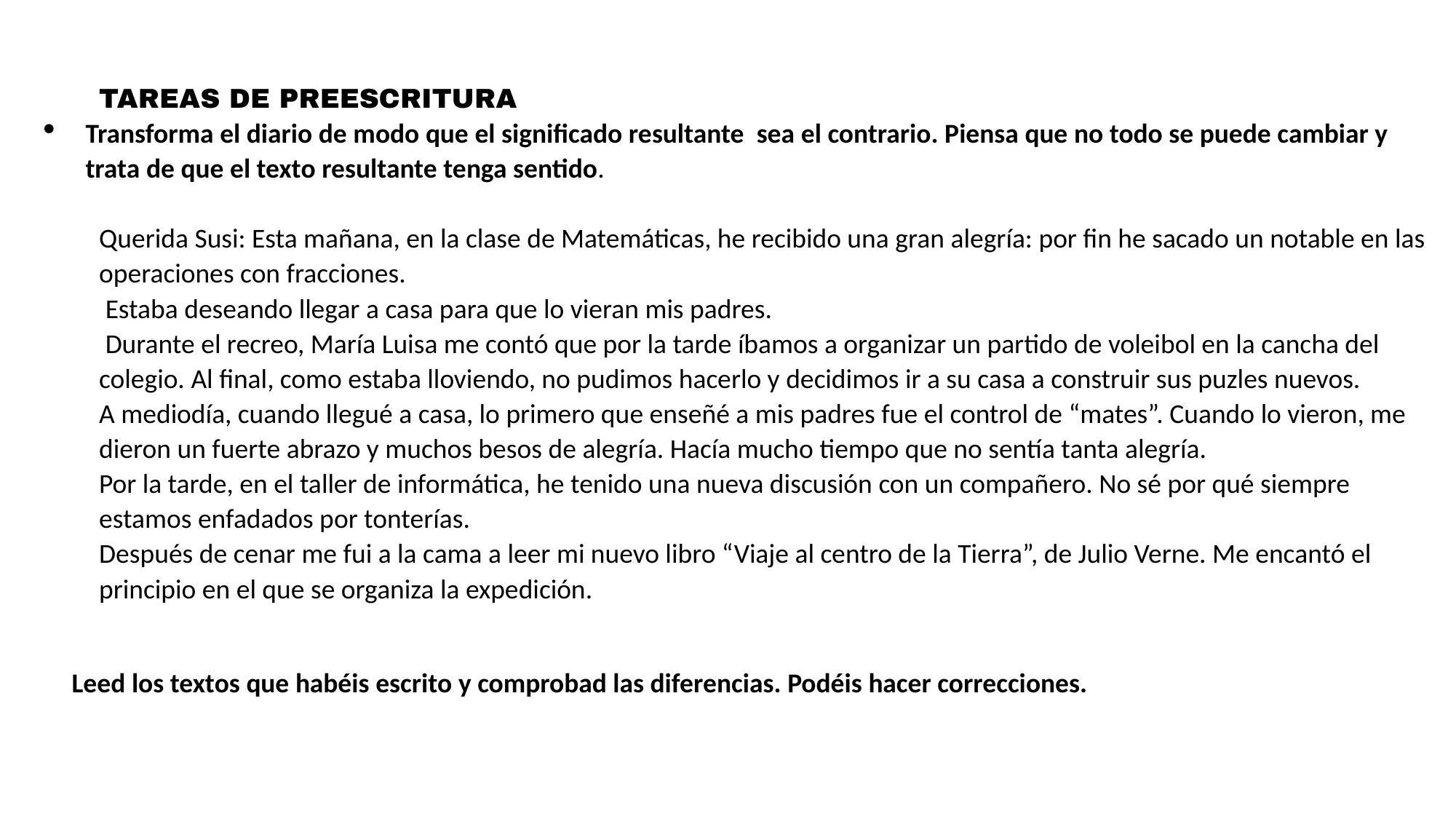

TAREAS DE PREESCRITURA
Transforma el diario de modo que el significado resultante  sea el contrario. Piensa que no todo se puede cambiar y trata de que el texto resultante tenga sentido.

Querida Susi: Esta mañana, en la clase de Matemáticas, he recibido una gran alegría: por fin he sacado un notable en las operaciones con fracciones.
 Estaba deseando llegar a casa para que lo vieran mis padres.
 Durante el recreo, María Luisa me contó que por la tarde íbamos a organizar un partido de voleibol en la cancha del colegio. Al final, como estaba lloviendo, no pudimos hacerlo y decidimos ir a su casa a construir sus puzles nuevos.
A mediodía, cuando llegué a casa, lo primero que enseñé a mis padres fue el control de “mates”. Cuando lo vieron, me dieron un fuerte abrazo y muchos besos de alegría. Hacía mucho tiempo que no sentía tanta alegría.
Por la tarde, en el taller de informática, he tenido una nueva discusión con un compañero. No sé por qué siempre estamos enfadados por tonterías.
Después de cenar me fui a la cama a leer mi nuevo libro “Viaje al centro de la Tierra”, de Julio Verne. Me encantó el principio en el que se organiza la expedición.

Leed los textos que habéis escrito y comprobad las diferencias. Podéis hacer correcciones.